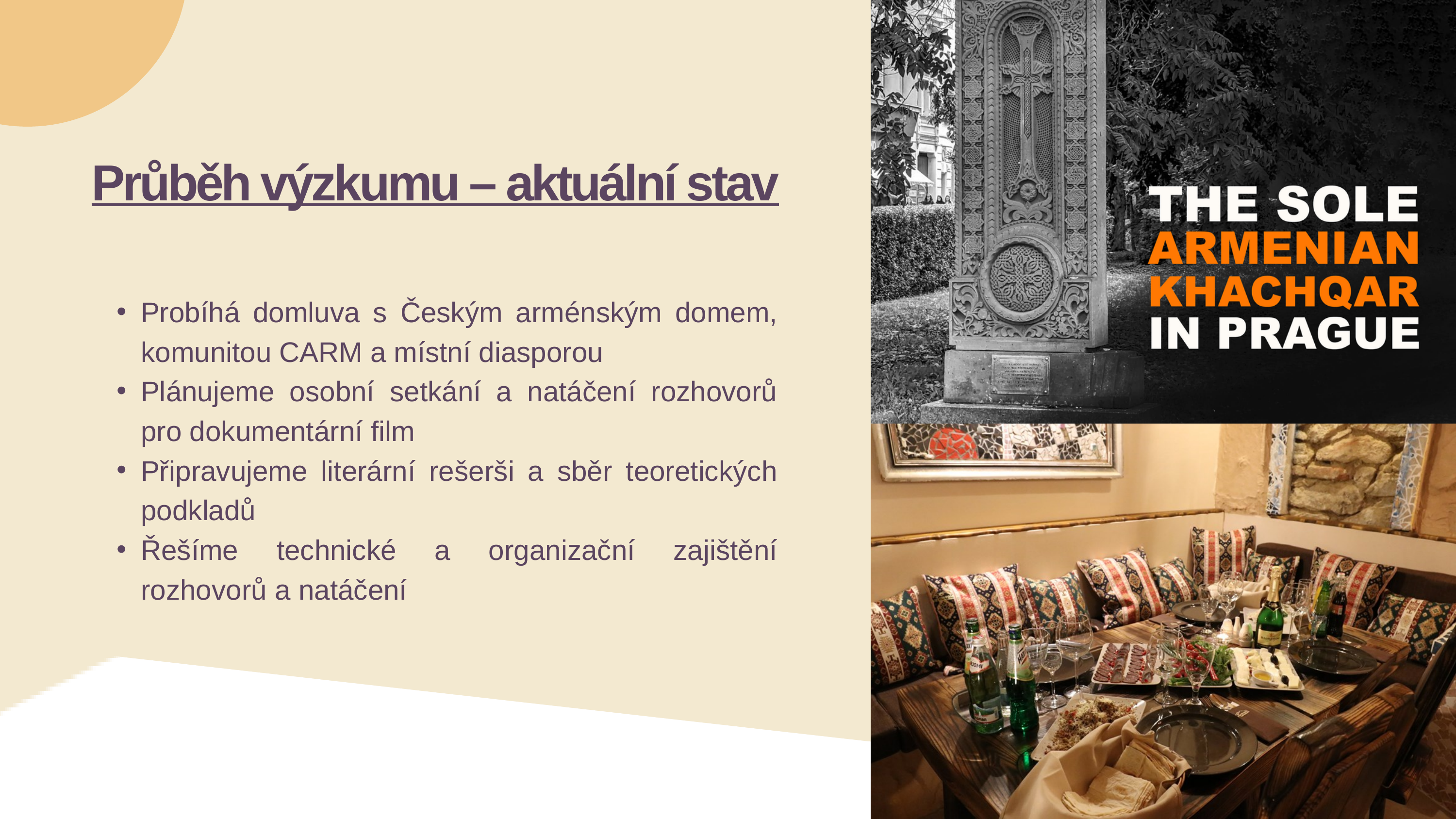

Průběh výzkumu – aktuální stav

Probíhá domluva s Českým arménským domem, komunitou CARM a místní diasporou
Plánujeme osobní setkání a natáčení rozhovorů pro dokumentární film
Připravujeme literární rešerši a sběr teoretických podkladů
Řešíme technické a organizační zajištění rozhovorů a natáčení